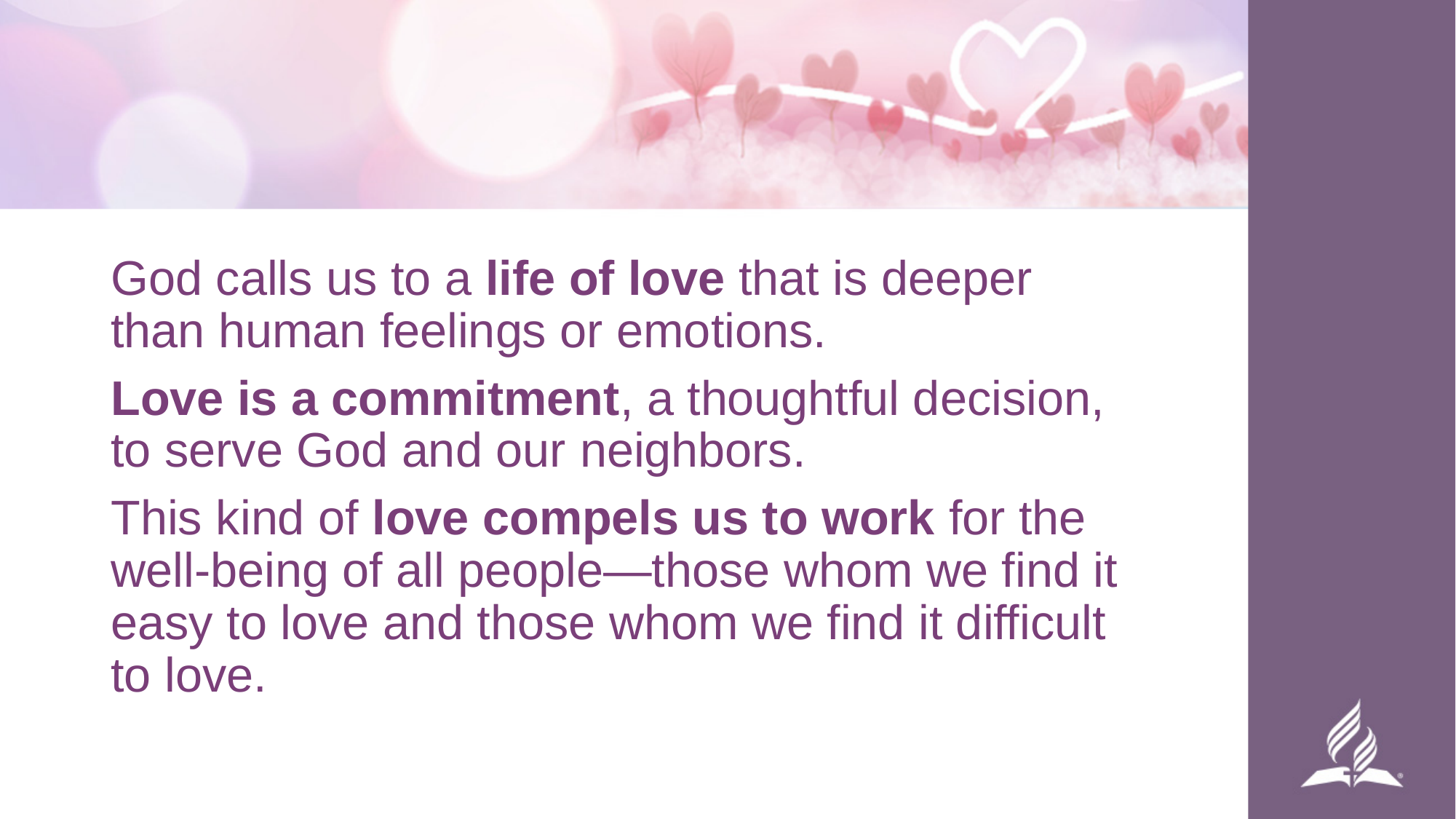

God calls us to a life of love that is deeper than human feelings or emotions.
Love is a commitment, a thoughtful decision, to serve God and our neighbors.
This kind of love compels us to work for the well-being of all people—those whom we find it easy to love and those whom we find it difficult to love.